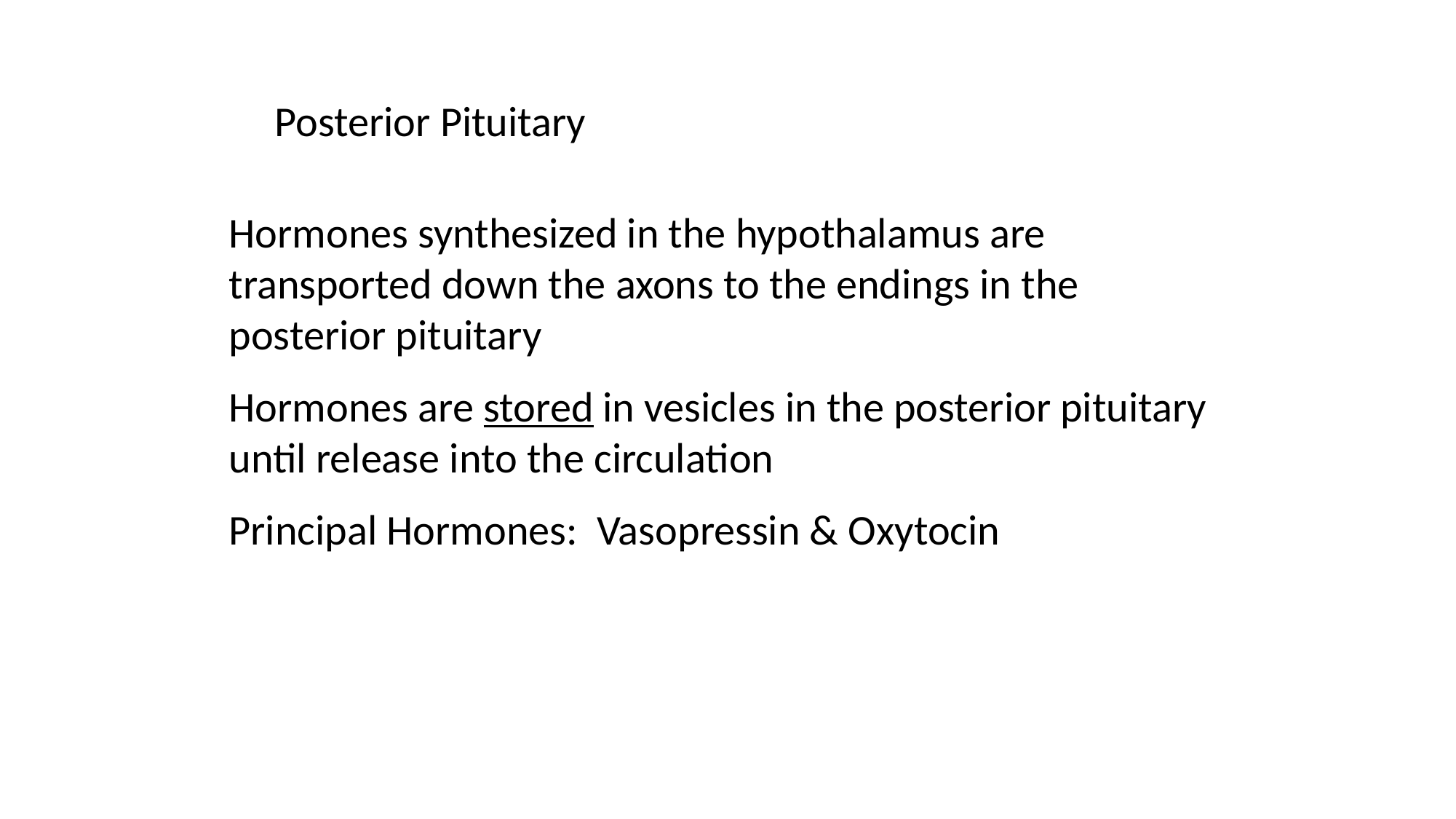

# Posterior Pituitary
Hormones synthesized in the hypothalamus are transported down the axons to the endings in the posterior pituitary
Hormones are stored in vesicles in the posterior pituitary until release into the circulation
Principal Hormones:  Vasopressin & Oxytocin